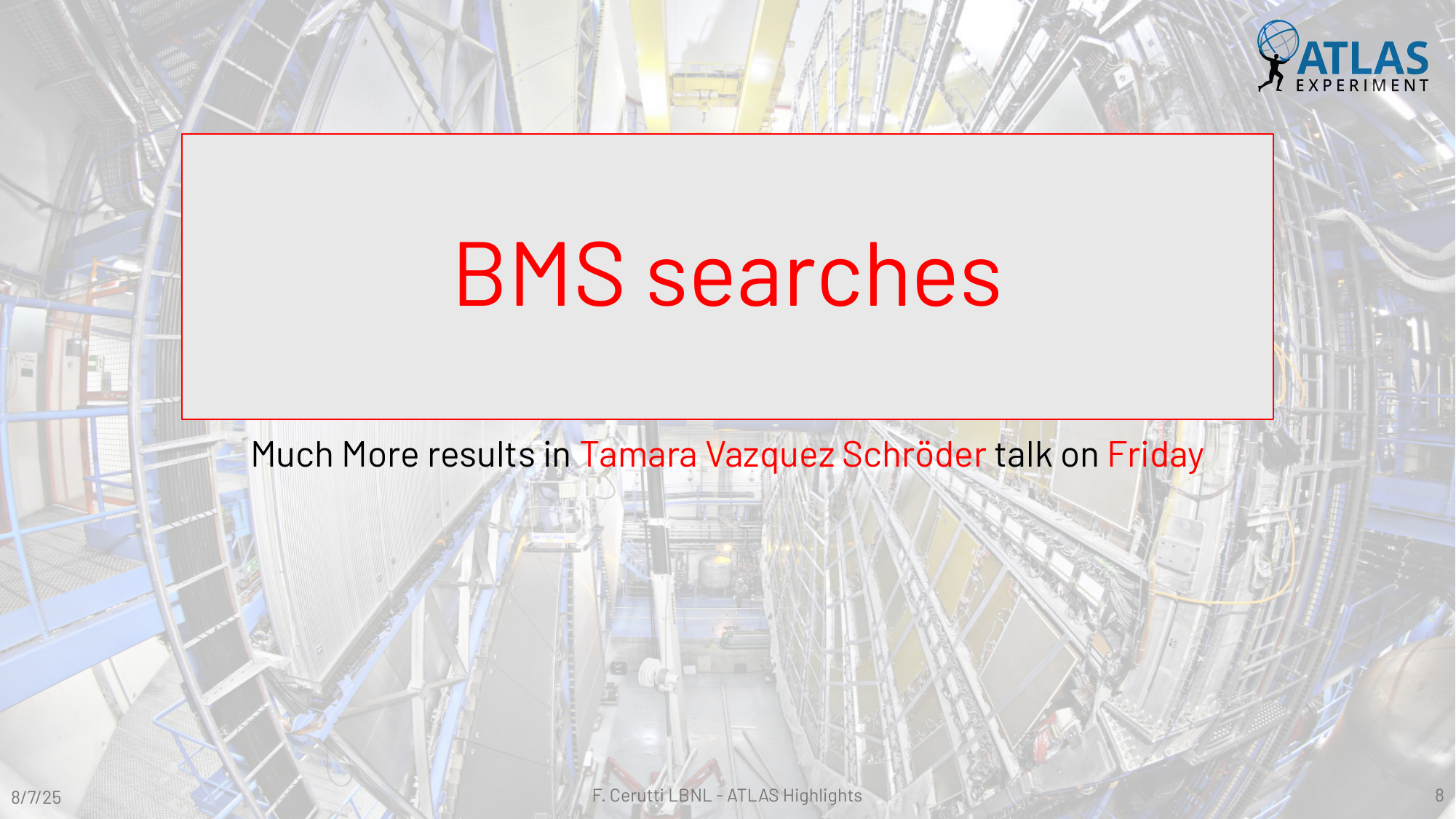

# BMS searches
Much More results in Tamara Vazquez Schröder talk on Friday
F. Cerutti LBNL - ATLAS Highlights
8
8/7/25